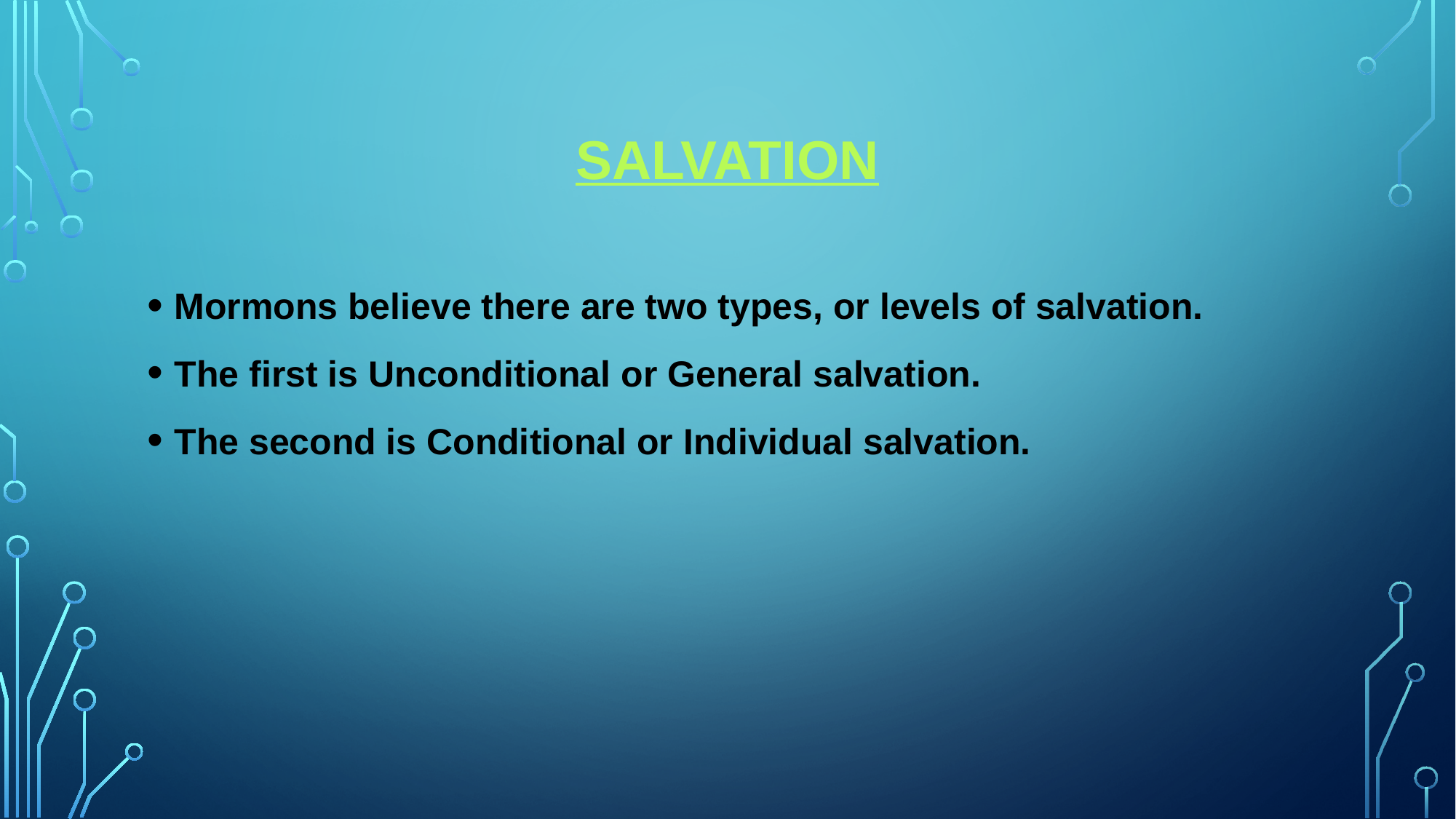

# salvation
Mormons believe there are two types, or levels of salvation.
The first is Unconditional or General salvation.
The second is Conditional or Individual salvation.